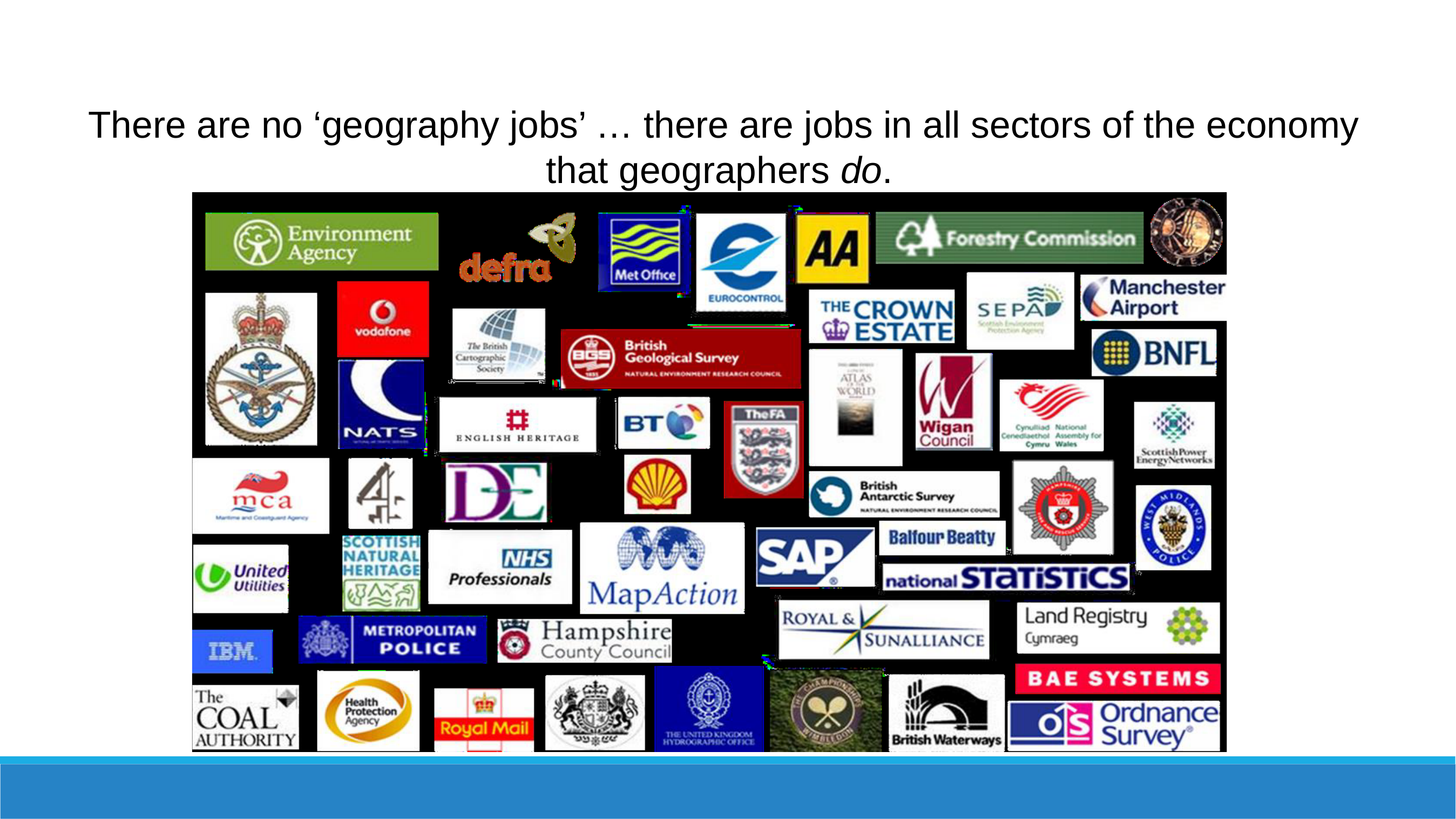

There are no ‘geography jobs’ … there are jobs in all sectors of the economy that geographers do.